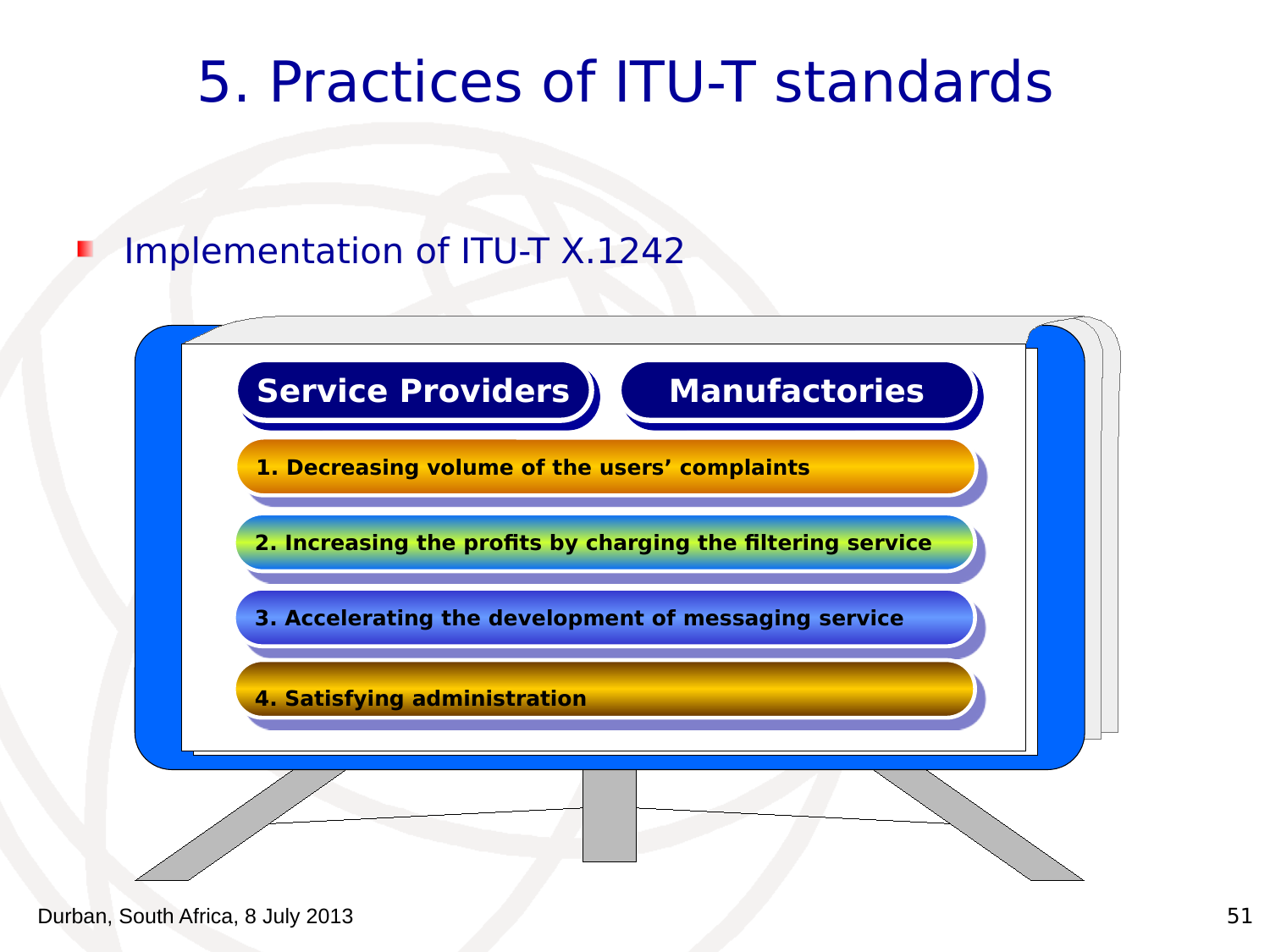

# 5. Practices of ITU-T standards
Implementation of ITU-T X.1242

Service Providers
Manufactories
1. Decreasing volume of the users’ complaints
2. Increasing the profits by charging the filtering service
3. Accelerating the development of messaging service
4. Satisfying administration
Durban, South Africa, 8 July 2013
51